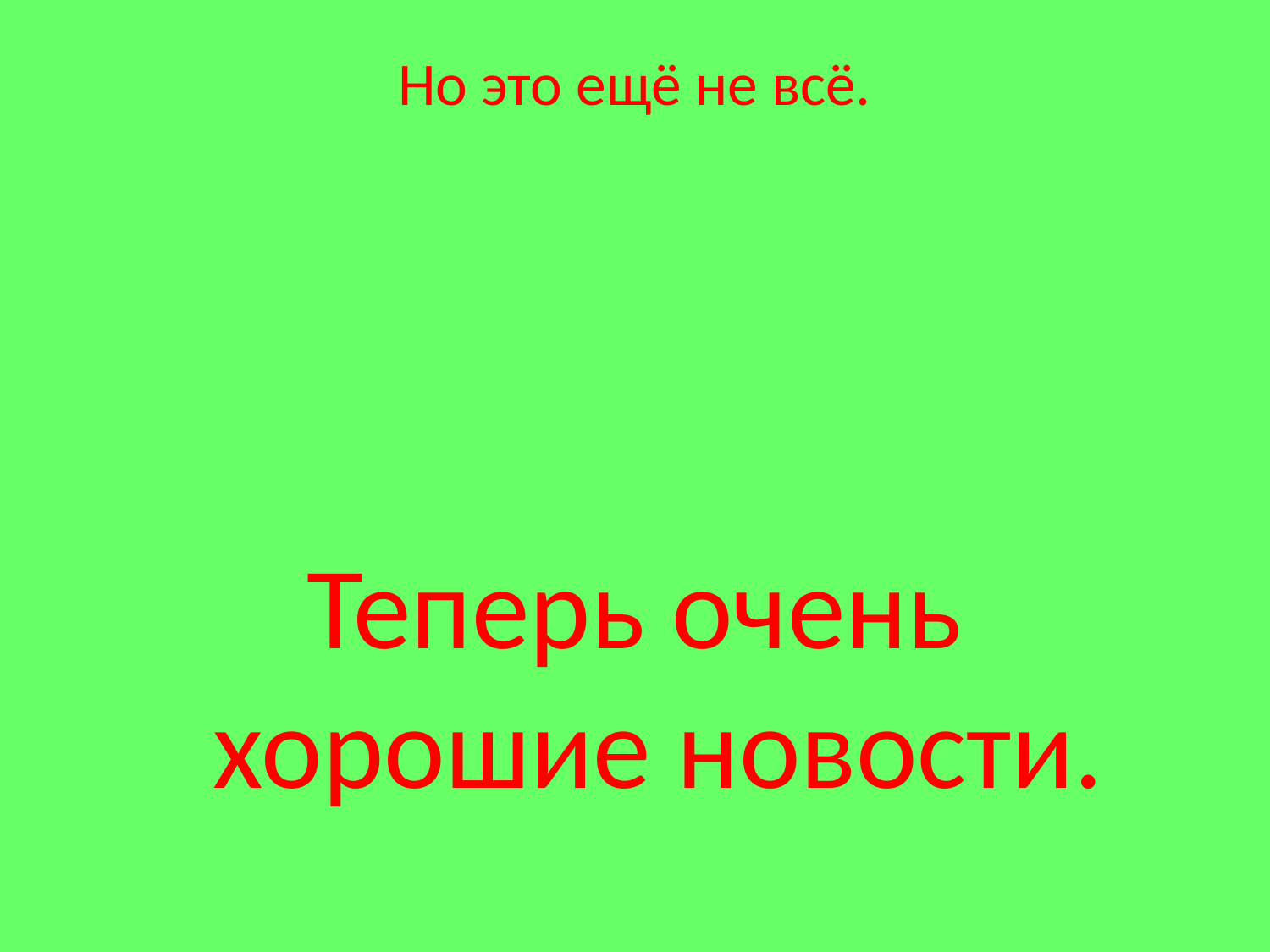

# Но это ещё не всё.
Теперь очень хорошие новости.